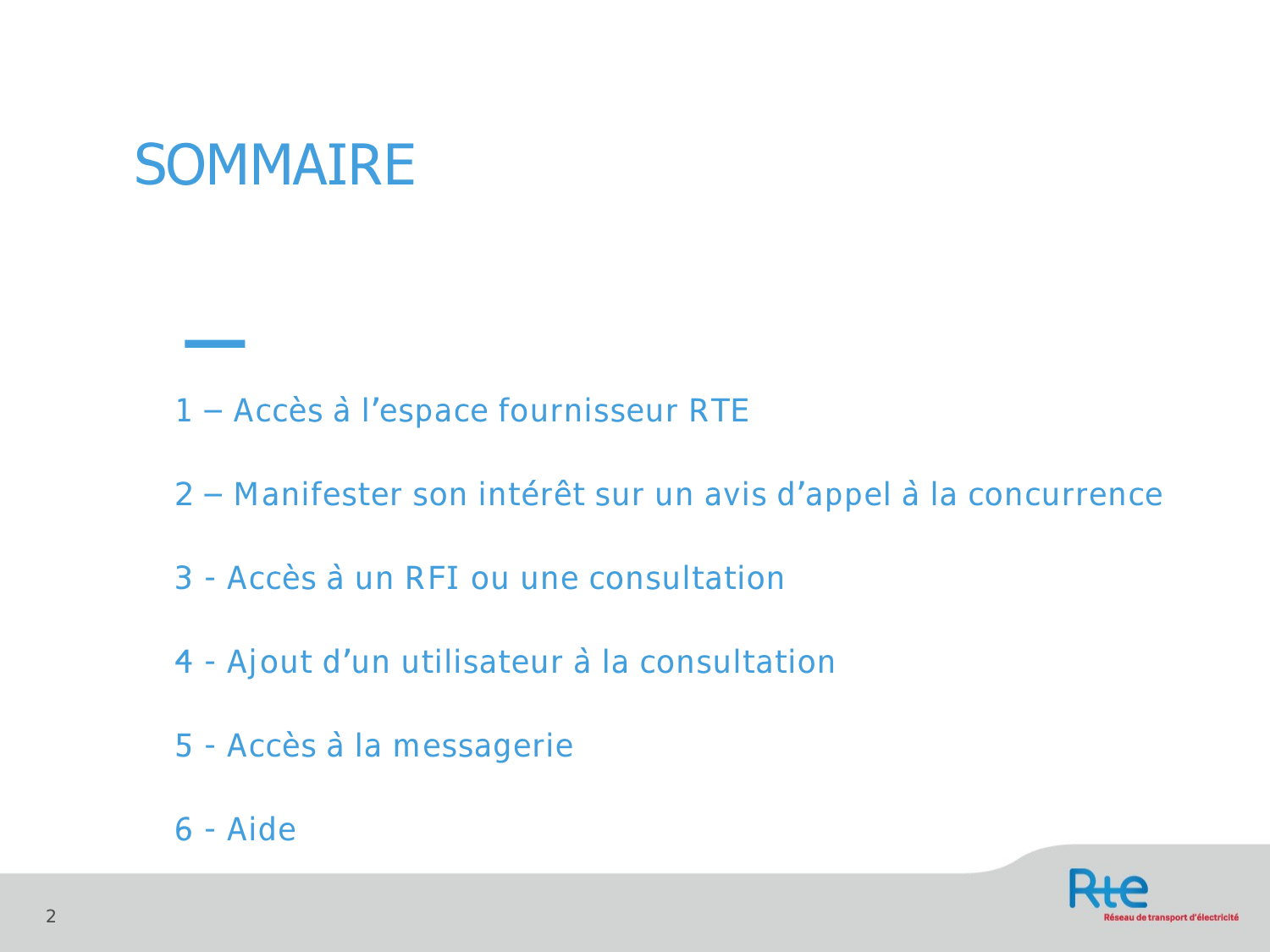

# SOMMAIRE
1 – Accès à l’espace fournisseur RTE

2 – Manifester son intérêt sur un avis d’appel à la concurrence

3 - Accès à un RFI ou une consultation

4 - Ajout d’un utilisateur à la consultation

5 - Accès à la messagerie

6 - Aide

2